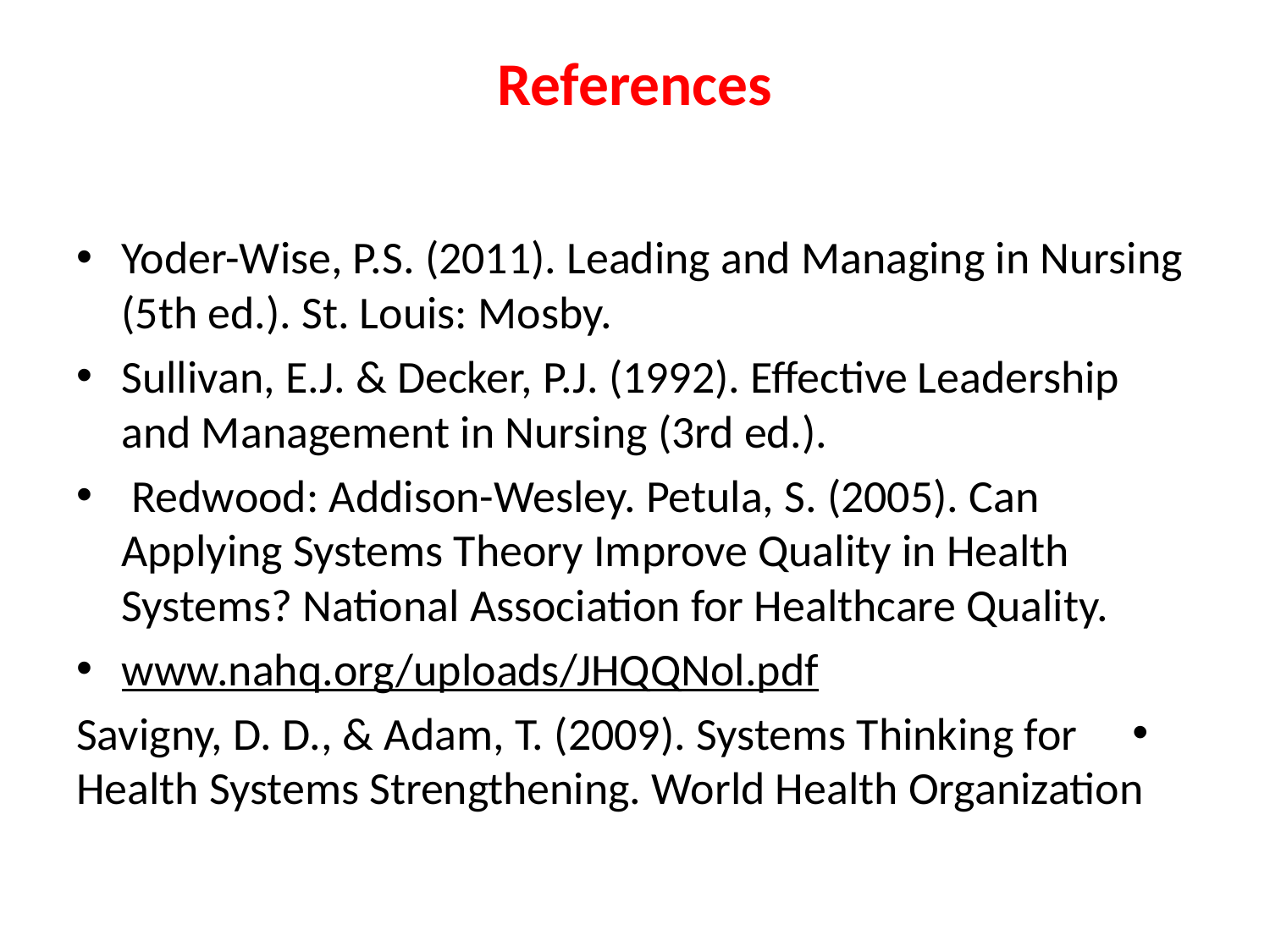

# References
Yoder-Wise, P.S. (2011). Leading and Managing in Nursing (5th ed.). St. Louis: Mosby.
Sullivan, E.J. & Decker, P.J. (1992). Effective Leadership and Management in Nursing (3rd ed.).
 Redwood: Addison-Wesley. Petula, S. (2005). Can Applying Systems Theory Improve Quality in Health Systems? National Association for Healthcare Quality.
www.nahq.org/uploads/JHQQNol.pdf
Savigny, D. D., & Adam, T. (2009). Systems Thinking for Health Systems Strengthening. World Health Organization